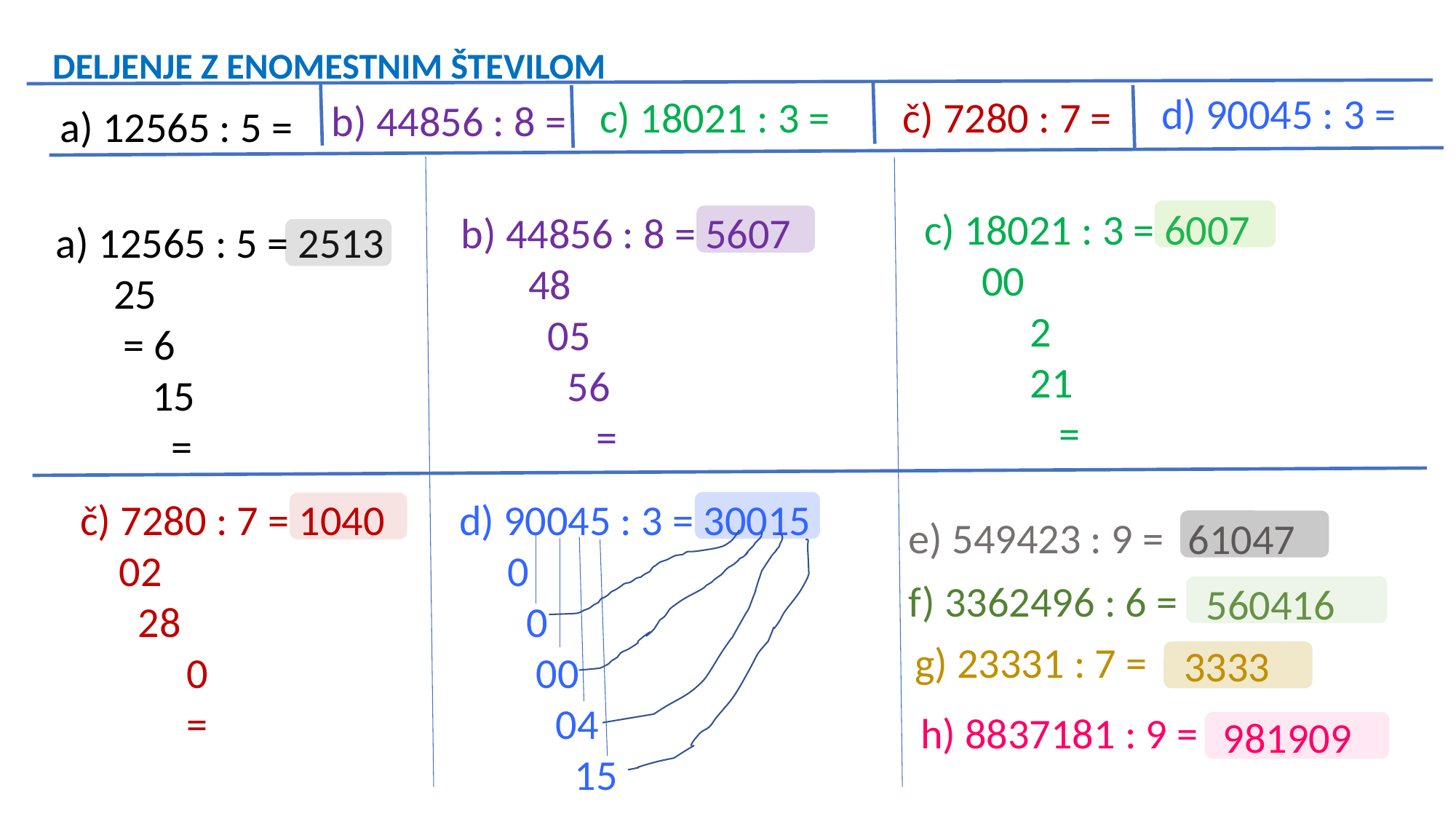

DELJENJE Z ENOMESTNIM ŠTEVILOM
 d) 90045 : 3 =
č) 7280 : 7 =
 c) 18021 : 3 =
 b) 44856 : 8 =
a) 12565 : 5 =
c) 18021 : 3 = 6007
      00
           2
           21
              =

b) 44856 : 8 = 5607
       48
         05
           56
              =

a) 12565 : 5 = 2513
      25
       = 6
          15
            =

d) 90045 : 3 = 30015
     0
       0
        00
          04
            15
č) 7280 : 7 = 1040
    02
      28
           0
           =

 e) 549423 : 9 =
 61047

 f) 3362496 : 6 =
 560416

 g) 23331 : 7 =
 3333

 h) 8837181 : 9 =
 981909